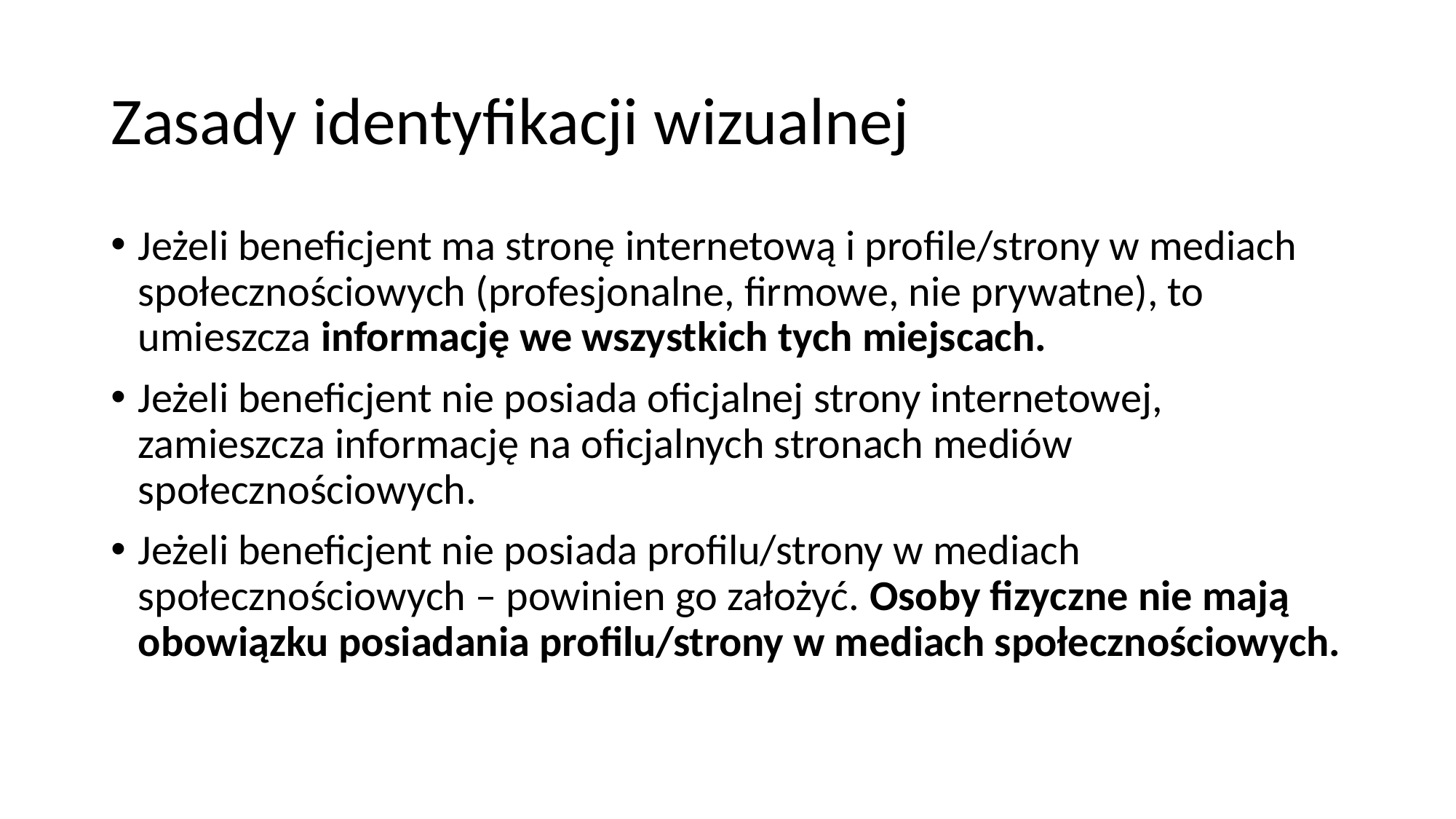

# Zasady identyfikacji wizualnej
Jeżeli beneficjent ma stronę internetową i profile/strony w mediach społecznościowych (profesjonalne, firmowe, nie prywatne), to umieszcza informację we wszystkich tych miejscach.
Jeżeli beneficjent nie posiada oficjalnej strony internetowej, zamieszcza informację na oficjalnych stronach mediów społecznościowych.
Jeżeli beneficjent nie posiada profilu/strony w mediach społecznościowych – powinien go założyć. Osoby fizyczne nie mają obowiązku posiadania profilu/strony w mediach społecznościowych.